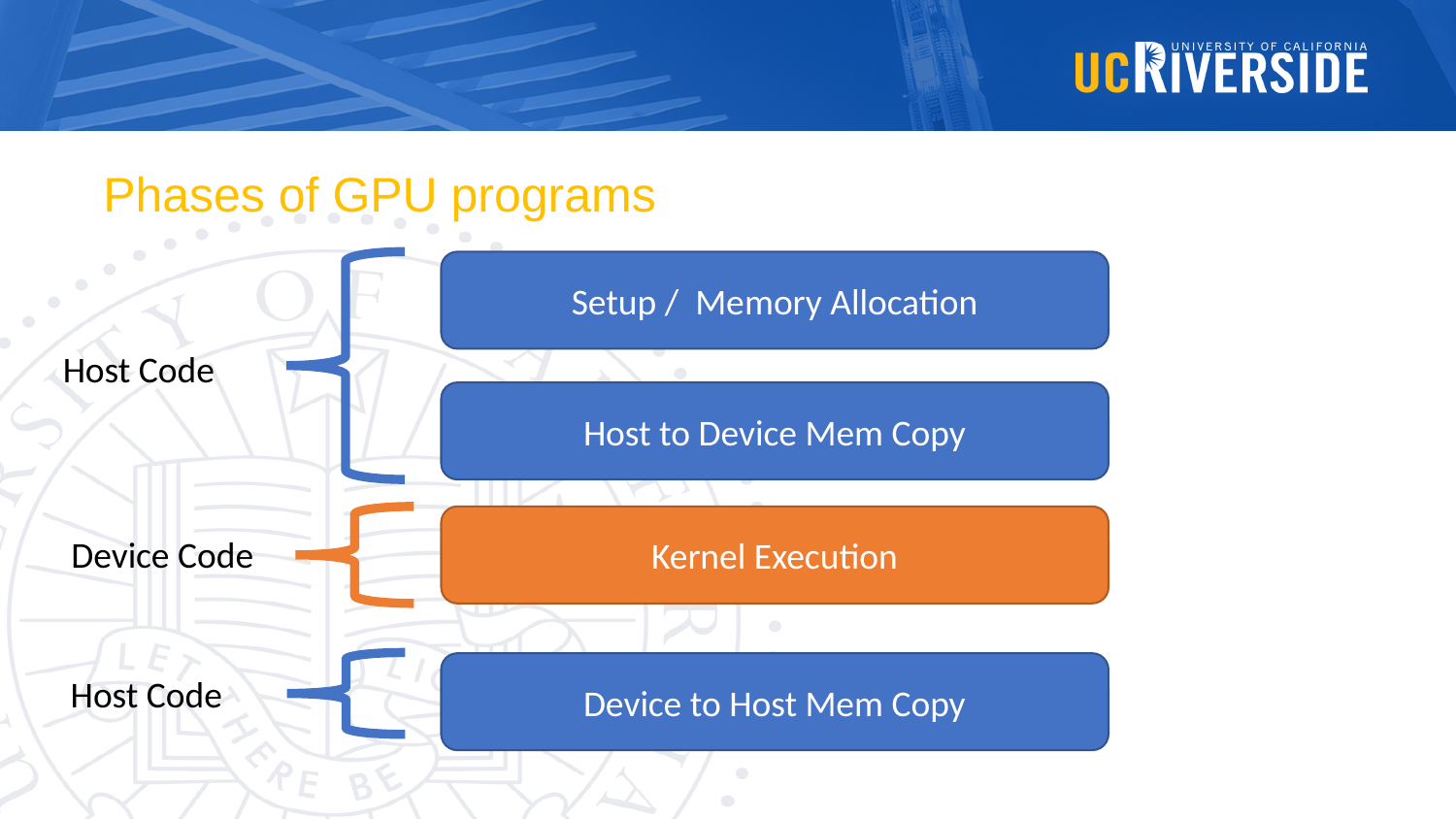

# Phases of GPU programs
Setup /  Memory Allocation

Host Code
repeat
as needed
Host to Device Mem Copy

Kernel Execution
Device Code

Device to Host Mem Copy
Host Code